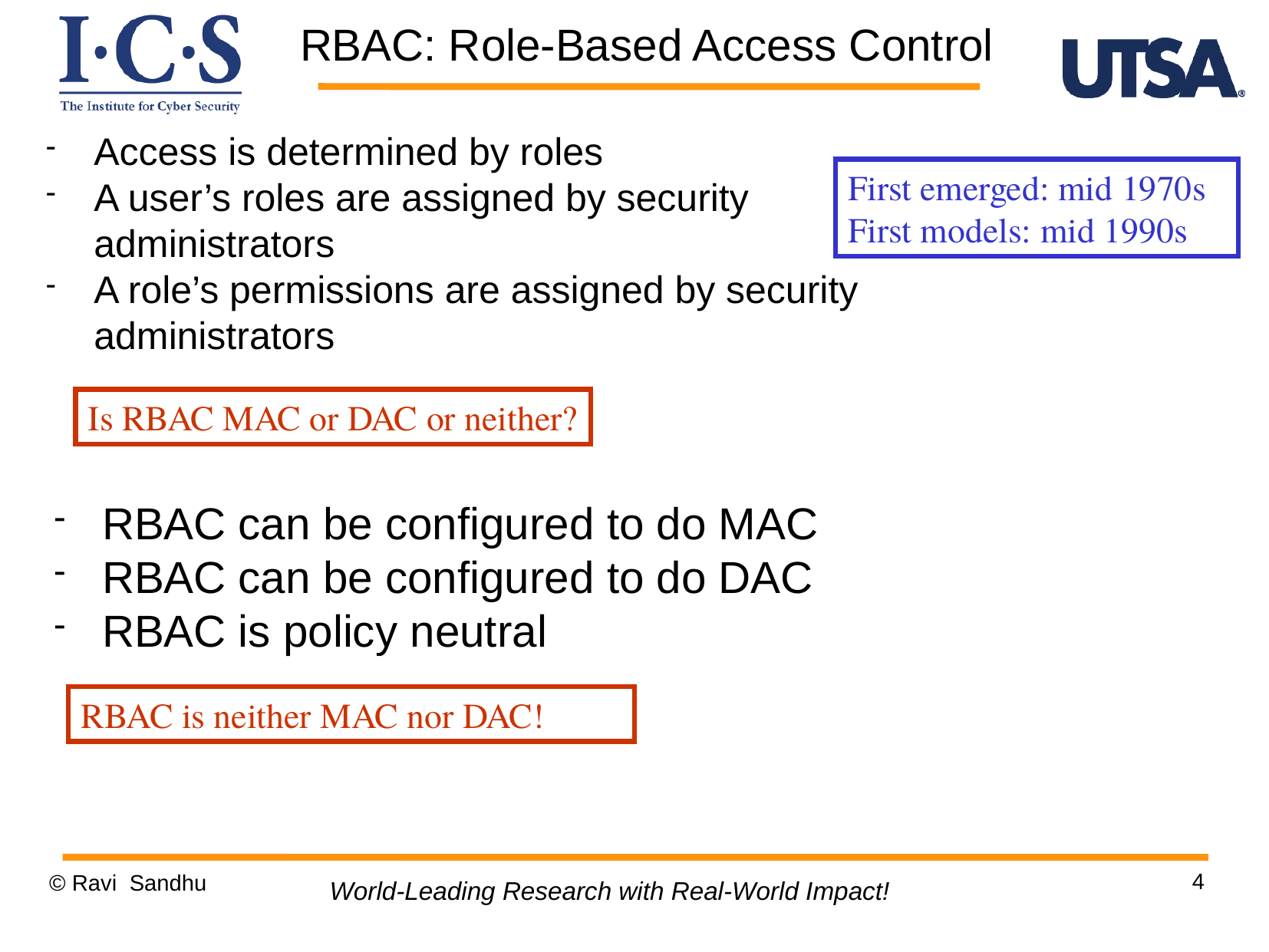

RBAC: Role-Based Access Control
Access is determined by roles
A user’s roles are assigned by security administrators
A role’s permissions are assigned by security administrators

First emerged: mid 1970s
First models: mid 1990s
Is RBAC MAC or DAC or neither?
RBAC can be configured to do MAC
RBAC can be configured to do DAC
RBAC is policy neutral

RBAC is neither MAC nor DAC!
4
© Ravi  Sandhu
World-Leading Research with Real-World Impact!